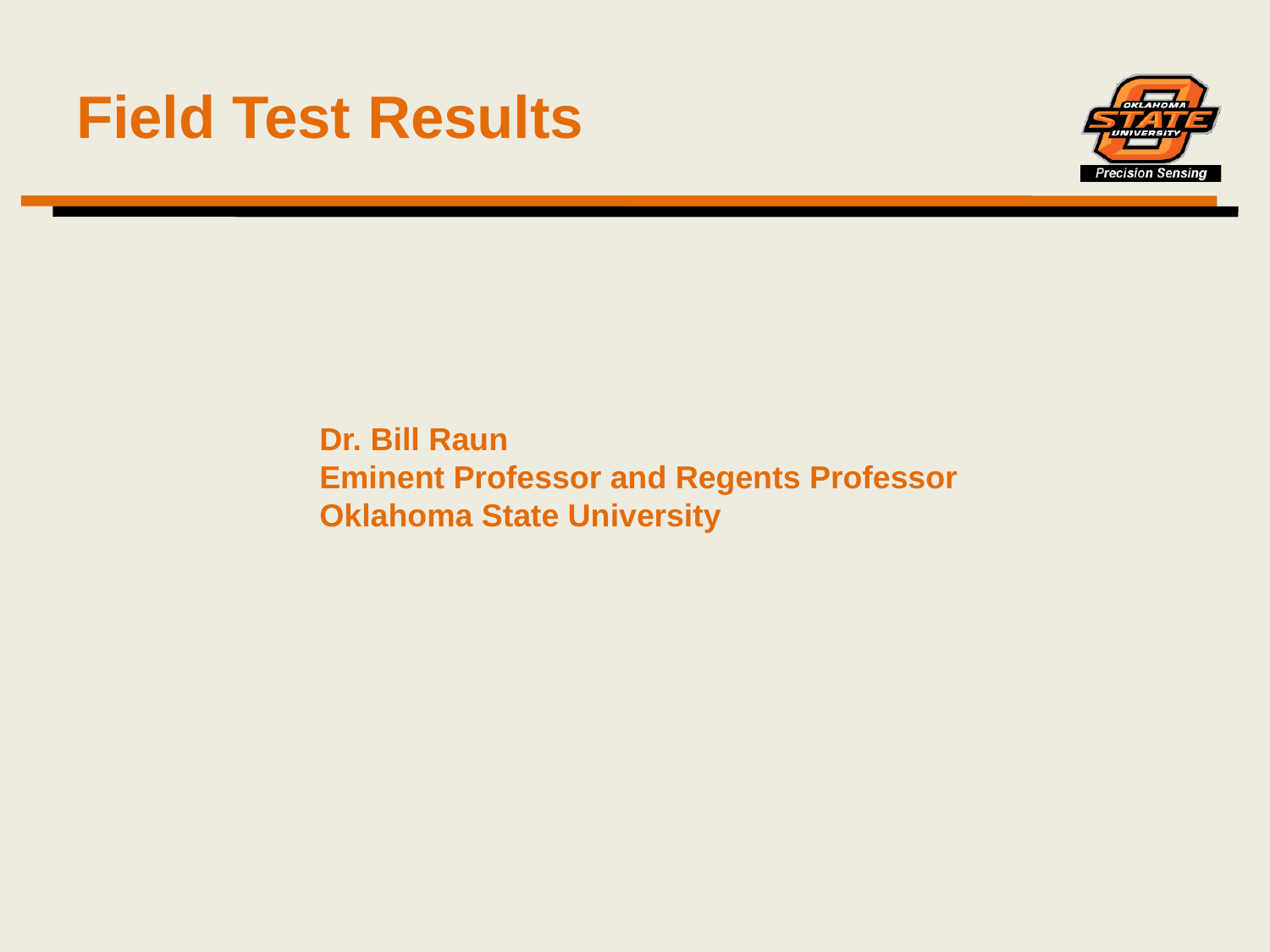

# Field Test Results
Dr. Bill Raun
Eminent Professor and Regents Professor
Oklahoma State University